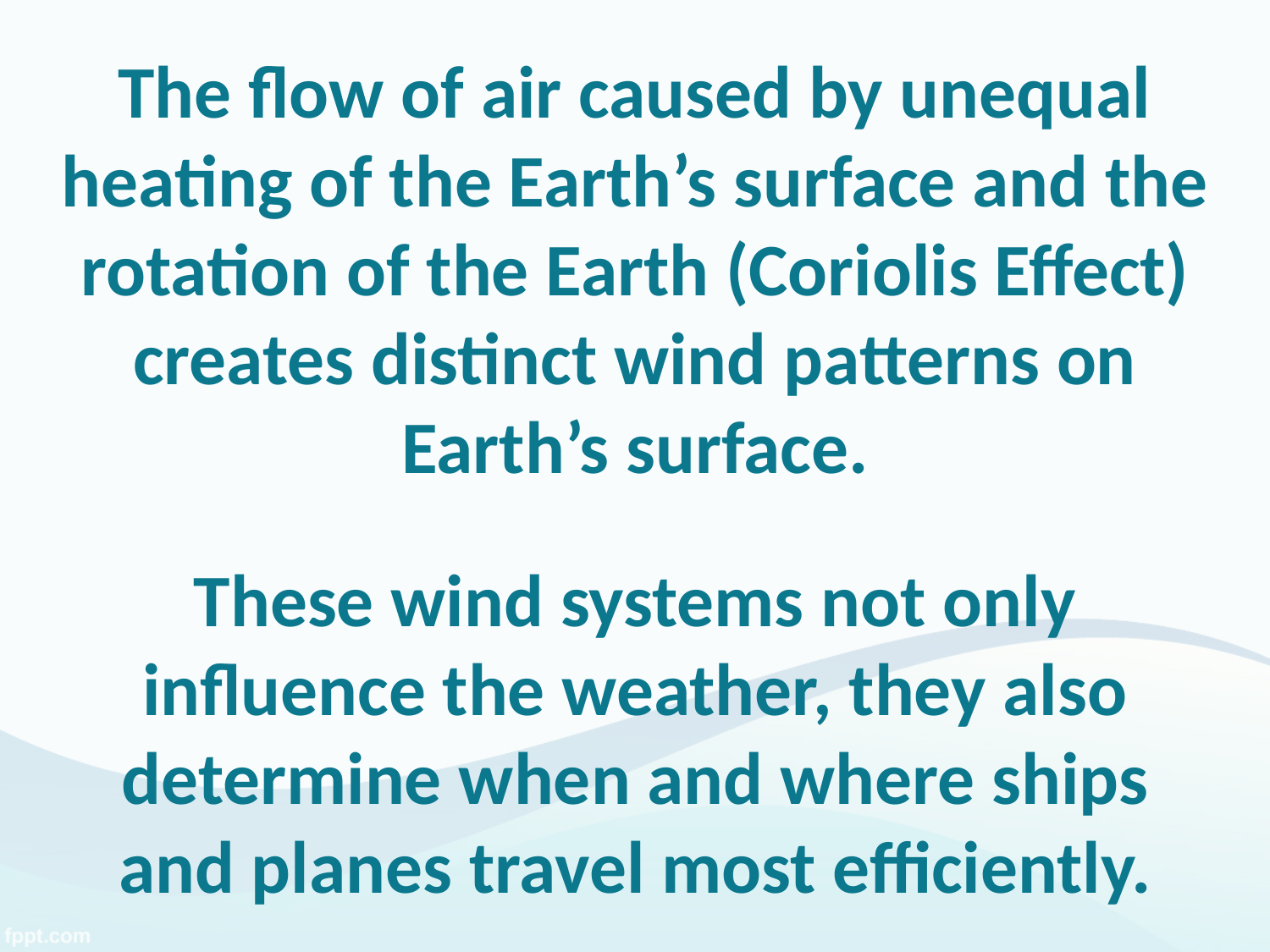

# The flow of air caused by unequal heating of the Earth’s surface and the rotation of the Earth (Coriolis Effect) creates distinct wind patterns on Earth’s surface.
These wind systems not only influence the weather, they also determine when and where ships and planes travel most efficiently.